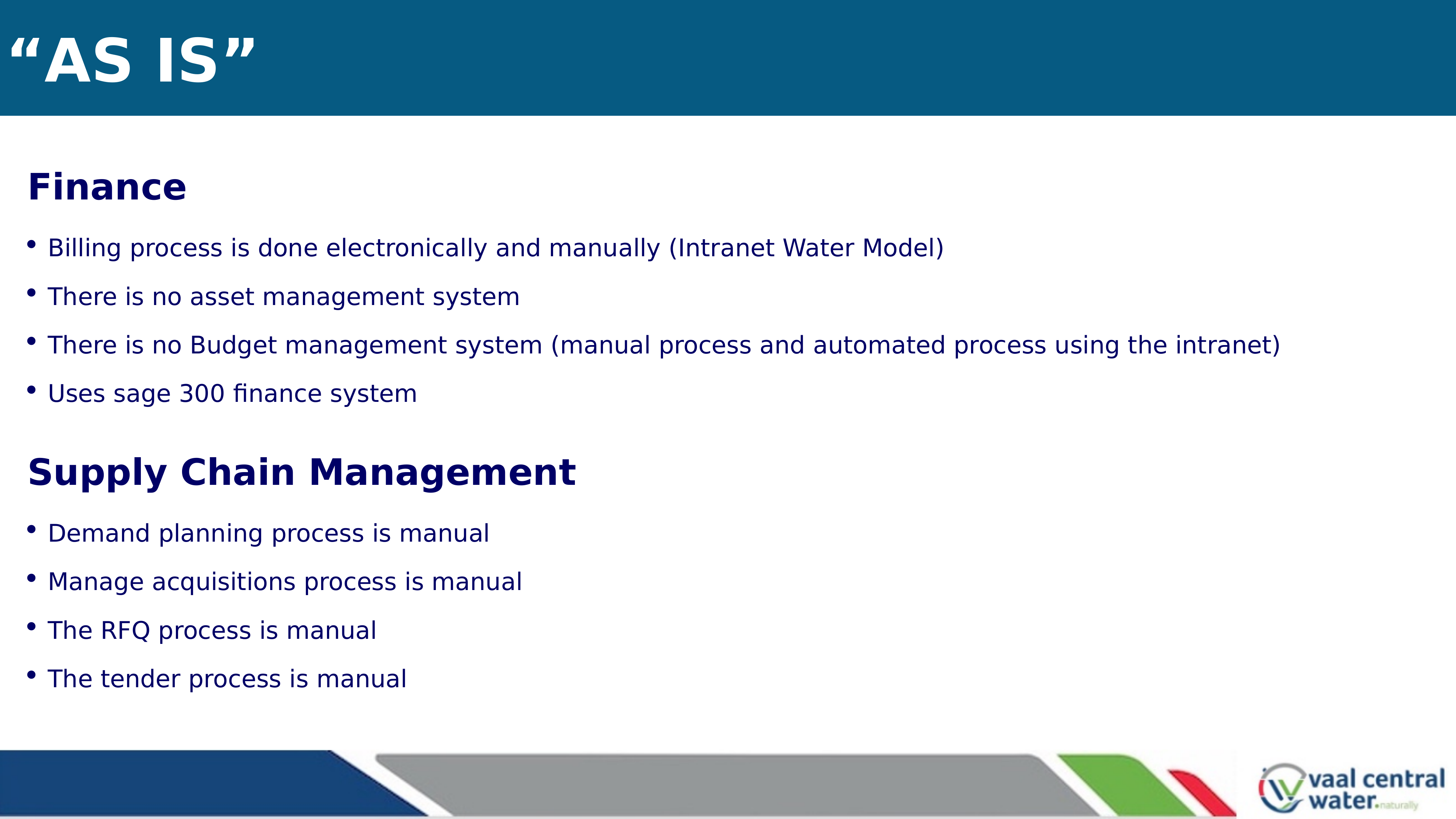

# “AS IS”
Finance
Billing process is done electronically and manually (Intranet Water Model)
There is no asset management system
There is no Budget management system (manual process and automated process using the intranet)
Uses sage 300 finance system

Supply Chain Management
Demand planning process is manual
Manage acquisitions process is manual
The RFQ process is manual
The tender process is manual